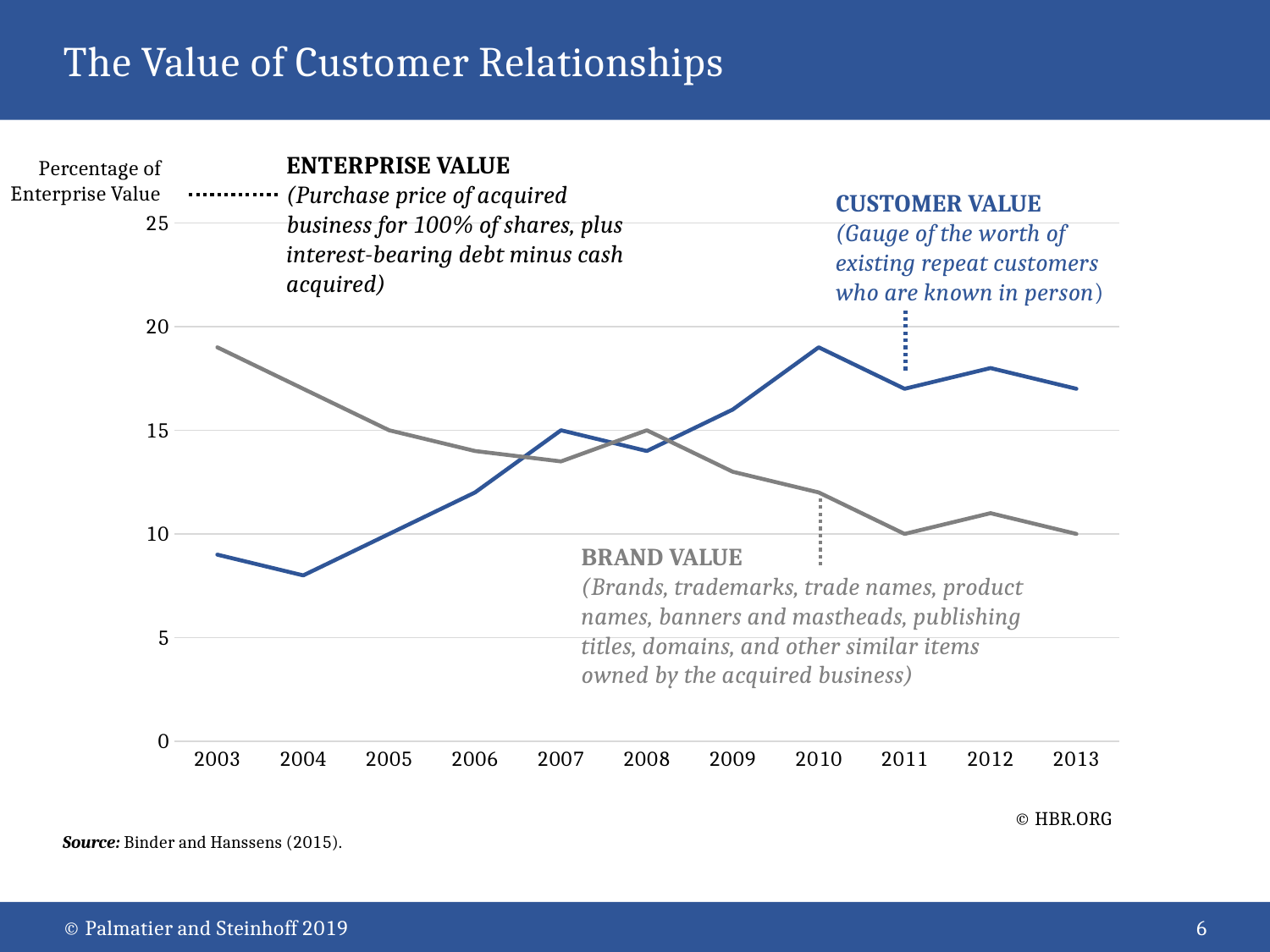

# The Value of Customer Relationships
ENTERPRISE VALUE
(Purchase price of acquired business for 100% of shares, plus interest-bearing debt minus cash acquired)
Percentage of
Enterprise Value
CUSTOMER VALUE
(Gauge of the worth of existing repeat customers who are known in person)

### Chart

| Category |  |  |
|---|---|---|
| 2003 | 9.0 | 19.0 |
| 2004 | 8.0 | 17.0 |
| 2005 | 10.0 | 15.0 |
| 2006 | 12.0 | 14.0 |
| 2007 | 15.0 | 13.5 |
| 2008 | 14.0 | 15.0 |
| 2009 | 16.0 | 13.0 |
| 2010 | 19.0 | 12.0 |
| 2011 | 17.0 | 10.0 |
| 2012 | 18.0 | 11.0 |
| 2013 | 17.0 | 10.0 |
BRAND VALUE
(Brands, trademarks, trade names, product names, banners and mastheads, publishing titles, domains, and other similar items owned by the acquired business)
© HBR.ORG
Source: Binder and Hanssens (2015).
© Palmatier and Steinhoff 2019
6